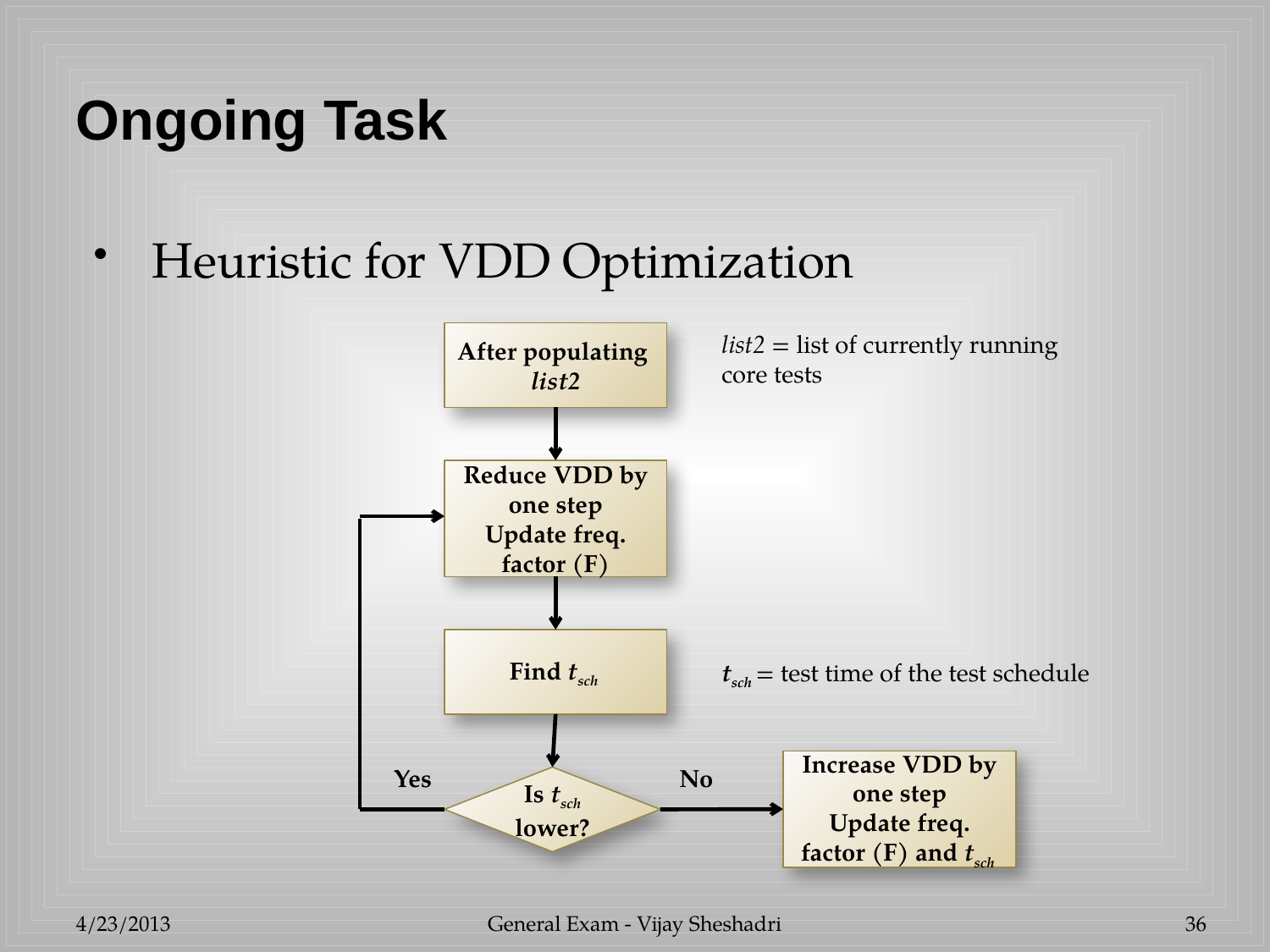

# Ongoing Task
Heuristic for VDD Optimization
After populating
list2
list2 = list of currently running core tests
Reduce VDD by one step
Update freq. factor (F)
Find tsch
tsch = test time of the test schedule
Increase VDD by one step
Update freq. factor (F) and tsch
Yes
No
Is tsch lower?
4/23/2013
General Exam - Vijay Sheshadri
36